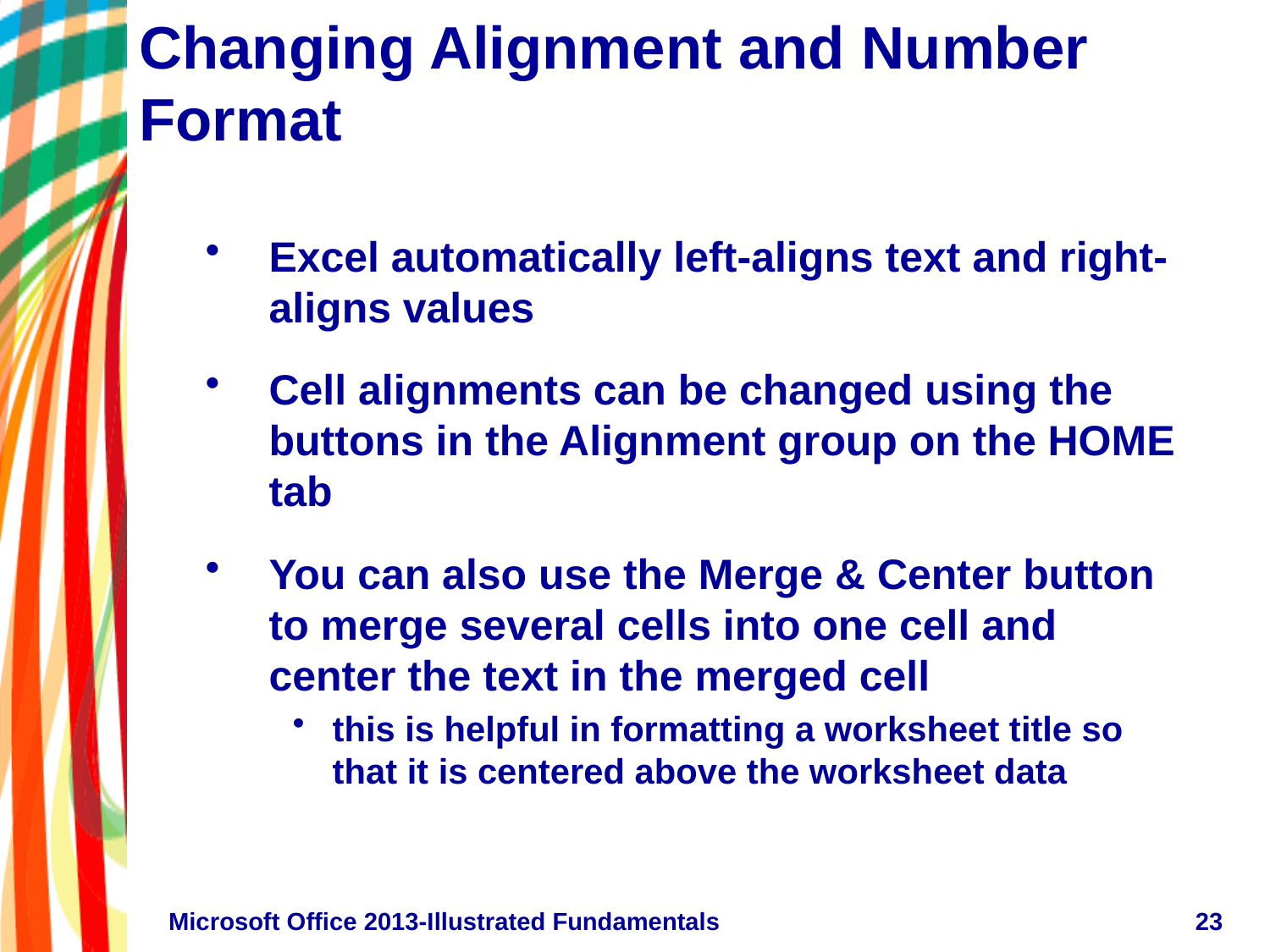

# Changing Alignment and Number Format
Excel automatically left-aligns text and right-aligns values
Cell alignments can be changed using the buttons in the Alignment group on the HOME tab
You can also use the Merge & Center button to merge several cells into one cell and center the text in the merged cell
this is helpful in formatting a worksheet title so that it is centered above the worksheet data

Microsoft Office 2013-Illustrated Fundamentals
23